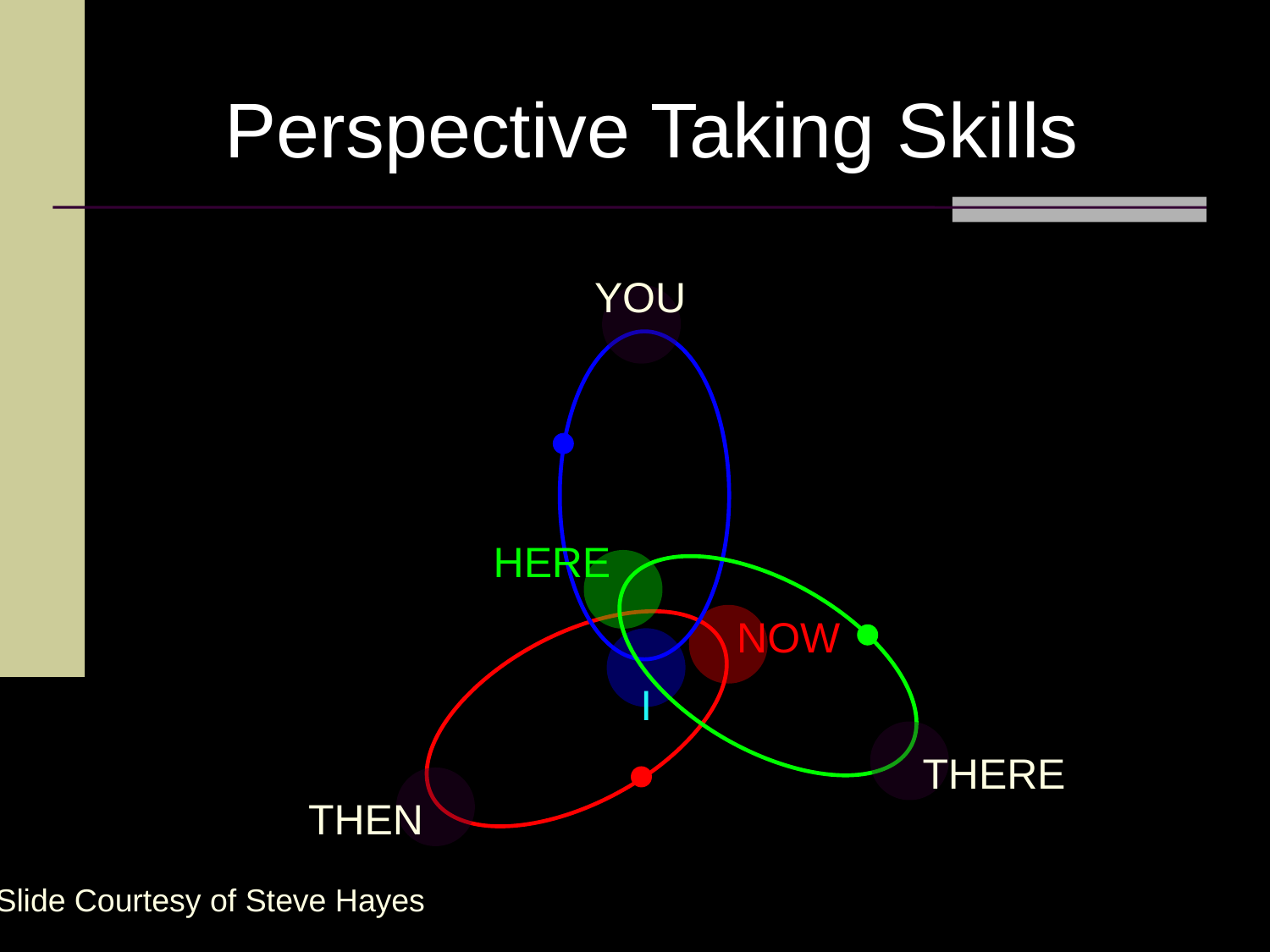

Perspective Taking Skills
YOU

I

HERE

THERE

NOW

THEN
Slide Courtesy of Steve Hayes